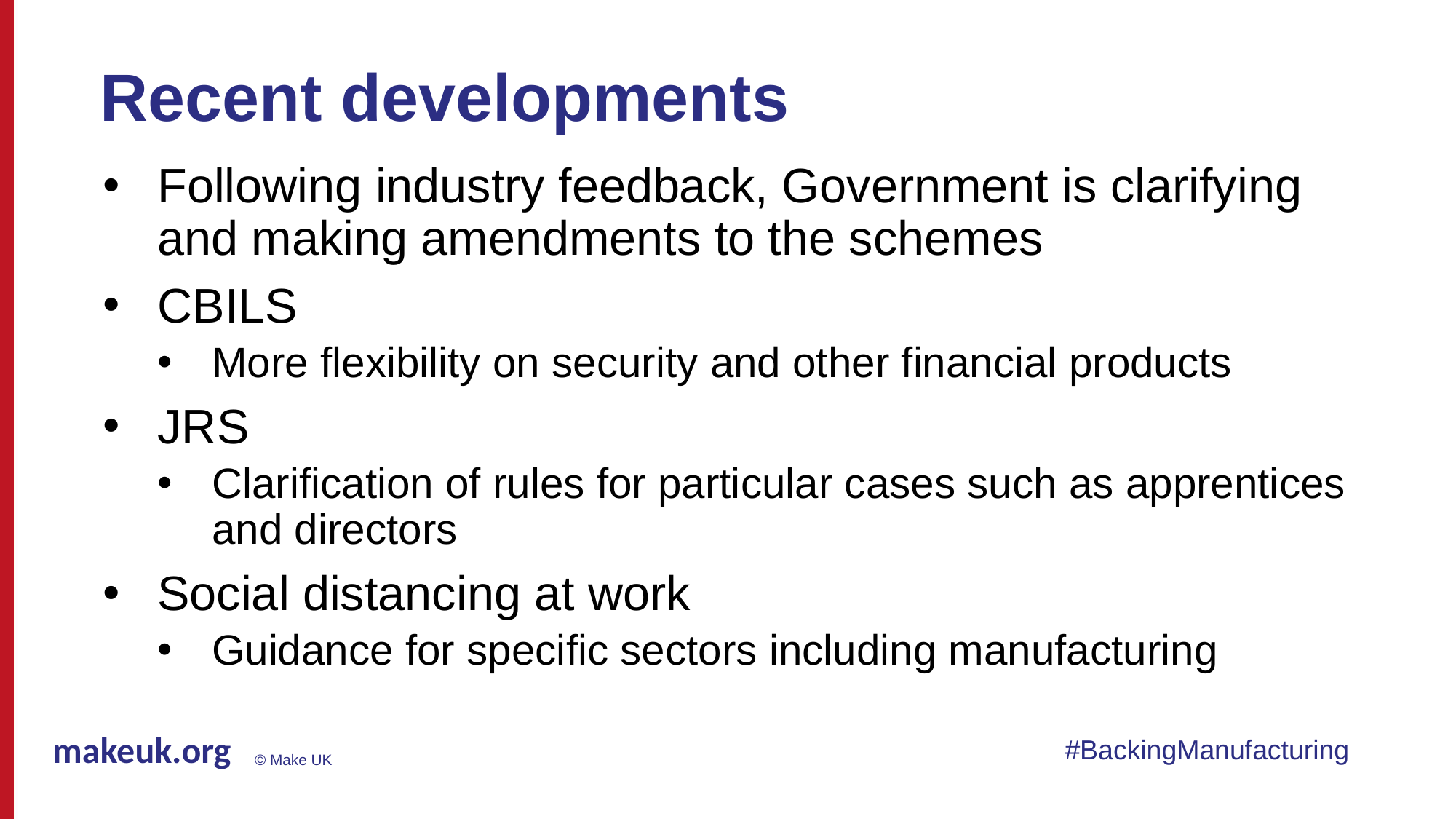

# Recent developments
Following industry feedback, Government is clarifying and making amendments to the schemes
CBILS
More flexibility on security and other financial products
JRS
Clarification of rules for particular cases such as apprentices and directors
Social distancing at work
Guidance for specific sectors including manufacturing